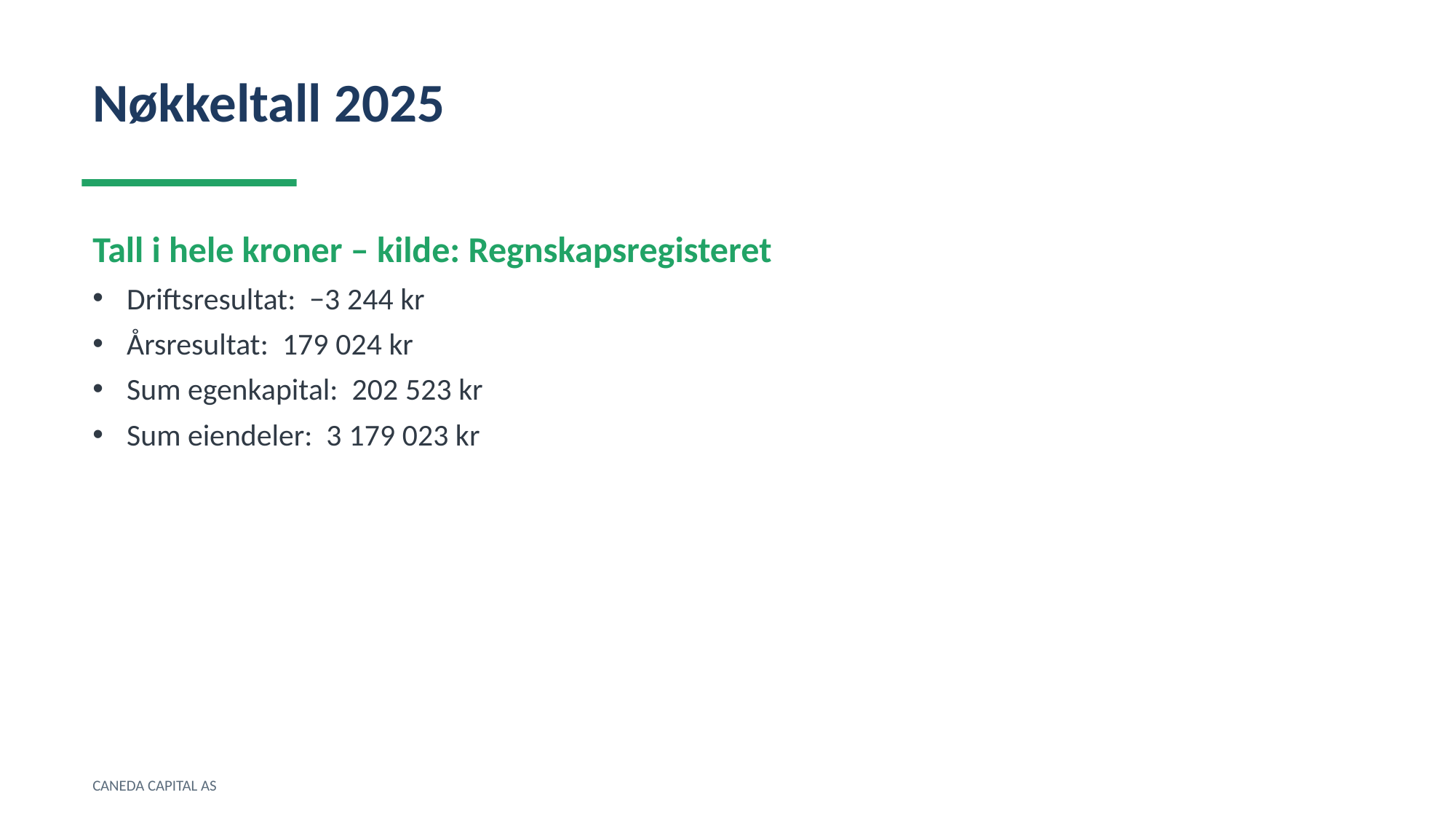

Nøkkeltall 2025

Tall i hele kroner – kilde: Regnskapsregisteret
Driftsresultat:  −3 244 kr
Årsresultat:  179 024 kr
Sum egenkapital:  202 523 kr
Sum eiendeler:  3 179 023 kr
CANEDA CAPITAL AS